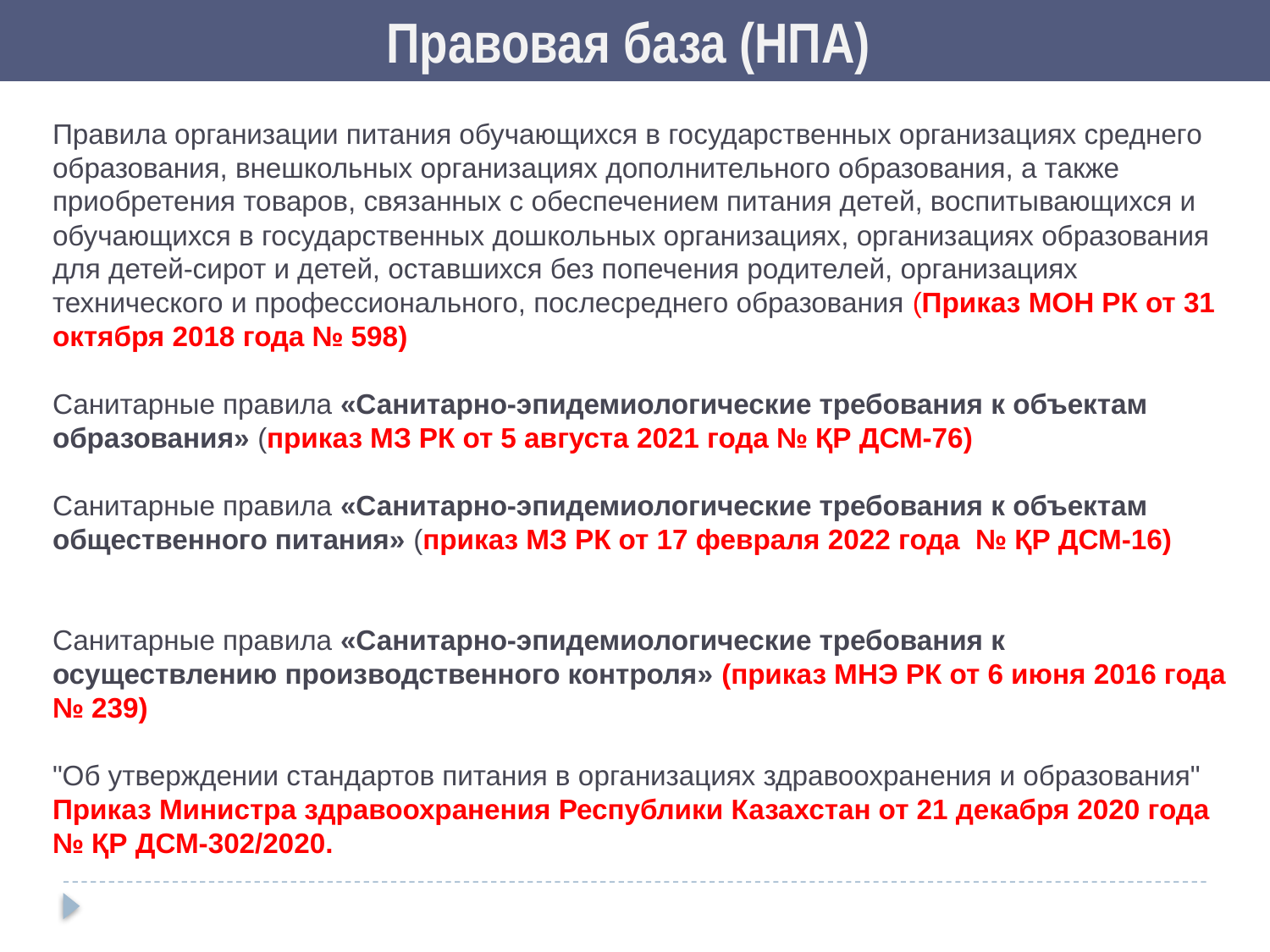

Правовая база (НПА)

Правила организации питания обучающихся в государственных организациях среднего образования, внешкольных организациях дополнительного образования, а также приобретения товаров, связанных с обеспечением питания детей, воспитывающихся и обучающихся в государственных дошкольных организациях, организациях образования для детей-сирот и детей, оставшихся без попечения родителей, организациях технического и профессионального, послесреднего образования (Приказ МОН РК от 31 октября 2018 года № 598)
Санитарные правила «Санитарно-эпидемиологические требования к объектам образования» (приказ МЗ РК от 5 августа 2021 года № ҚР ДСМ-76)
Санитарные правила «Санитарно-эпидемиологические требования к объектам общественного питания» (приказ МЗ РК от 17 февраля 2022 года  № ҚР ДСМ-16)
Санитарные правила «Санитарно-эпидемиологические требования к осуществлению производственного контроля» (приказ МНЭ РК от 6 июня 2016 года № 239)
"Об утверждении стандартов питания в организациях здравоохранения и образования"
Приказ Министра здравоохранения Республики Казахстан от 21 декабря 2020 года № ҚР ДСМ-302/2020.